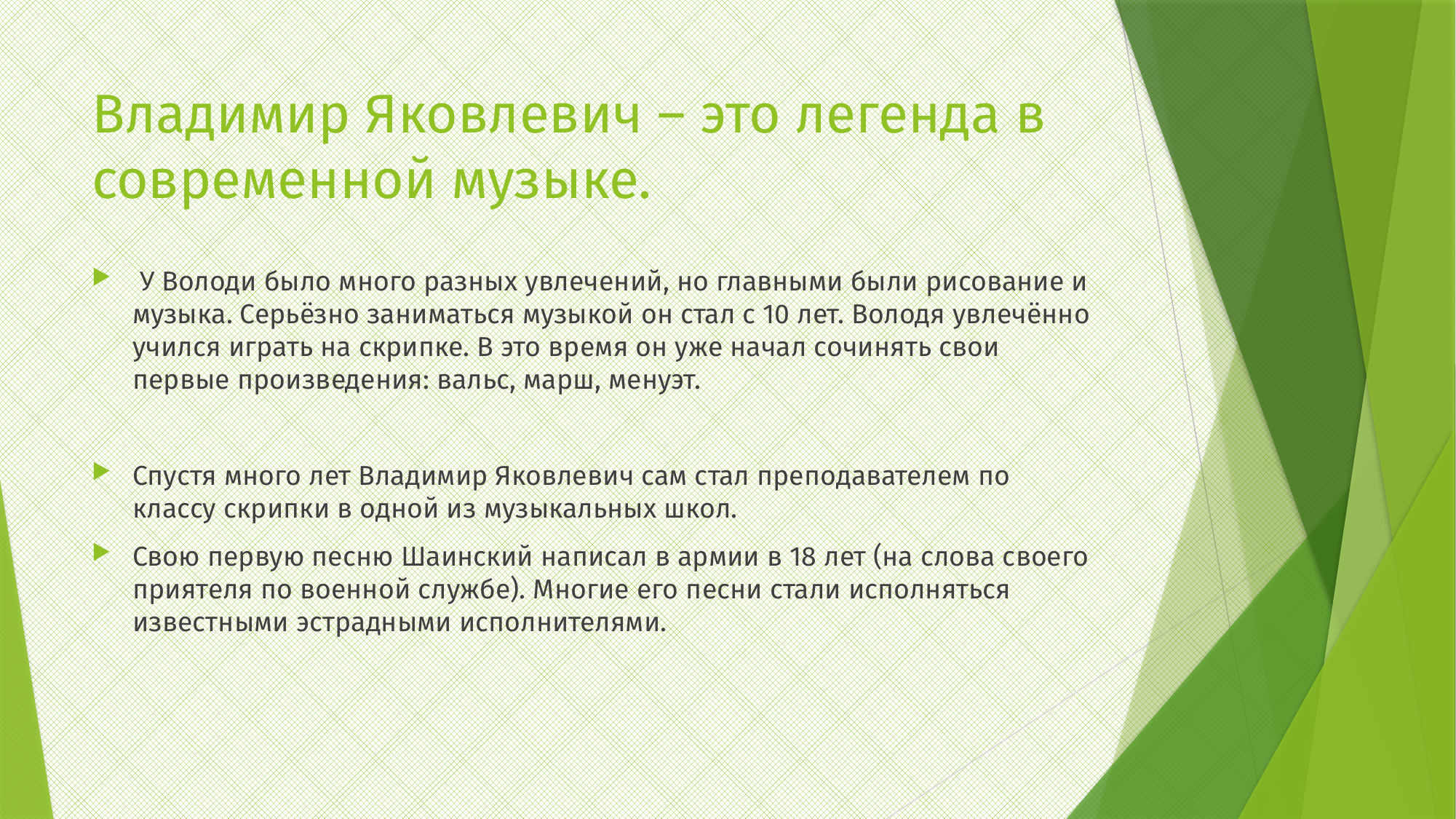

# Владимир Яковлевич – это легенда в современной музыке.
 У Володи было много разных увлечений, но главными были рисование и музыка. Серьёзно заниматься музыкой он стал с 10 лет. Володя увлечённо учился играть на скрипке. В это время он уже начал сочинять свои первые произведения: вальс, марш, менуэт.

Спустя много лет Владимир Яковлевич сам стал преподавателем по классу скрипки в одной из музыкальных школ.
Свою первую песню Шаинский написал в армии в 18 лет (на слова своего приятеля по военной службе). Многие его песни стали исполняться известными эстрадными исполнителями.